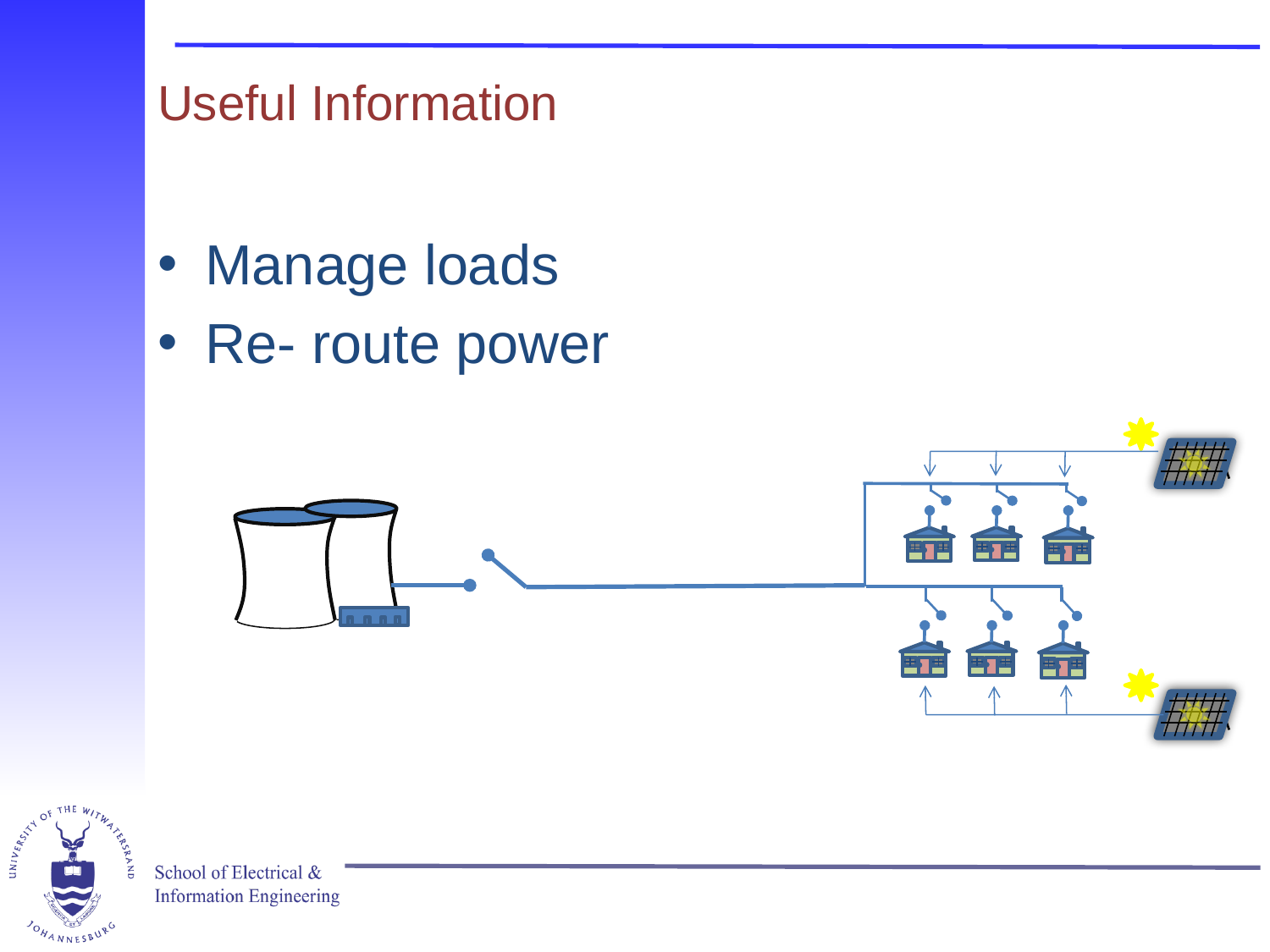

# Useful Information
Manage loads
Re- route power